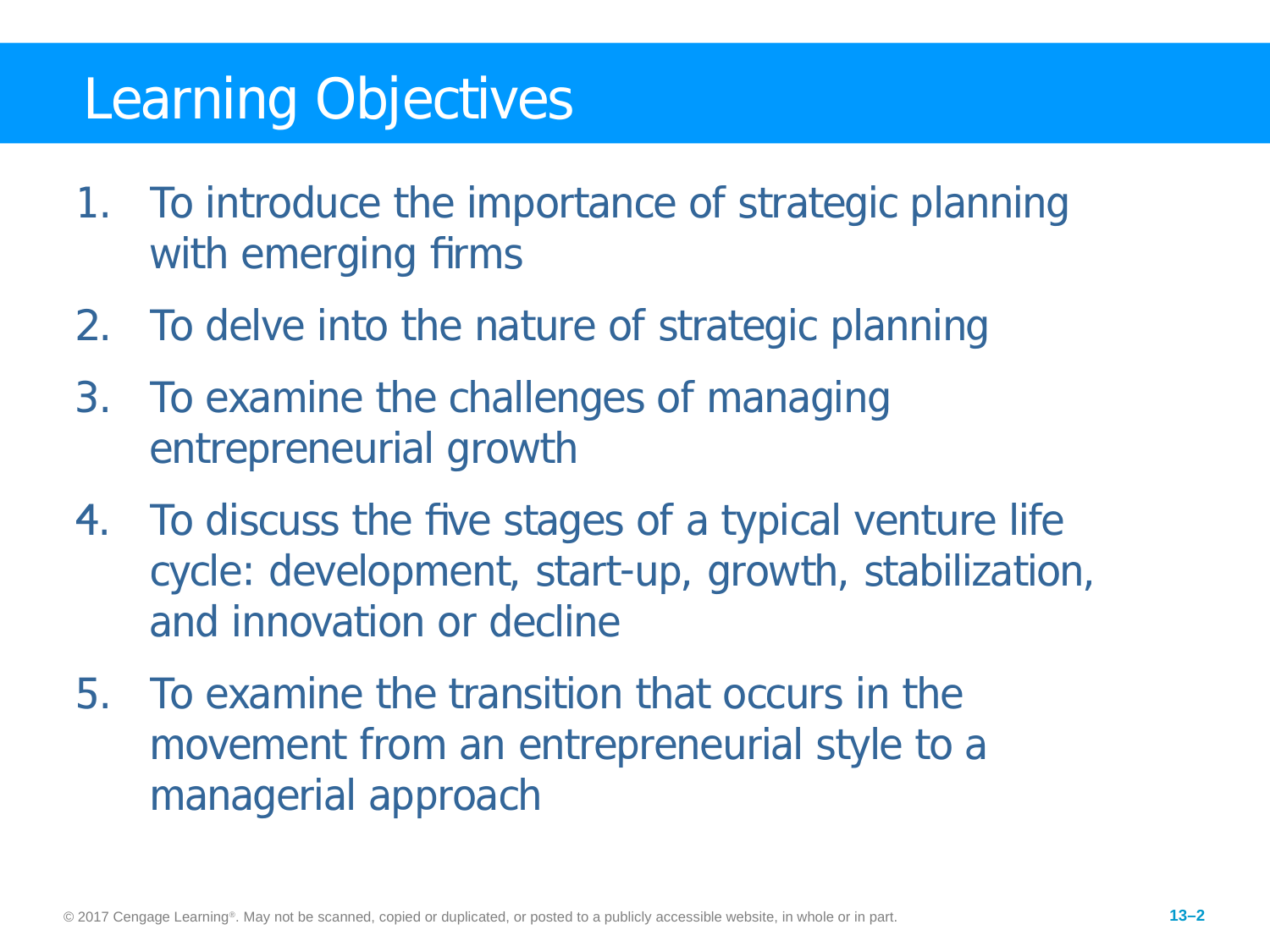

# Learning Objectives
To introduce the importance of strategic planning with emerging firms
To delve into the nature of strategic planning
To examine the challenges of managing entrepreneurial growth
To discuss the five stages of a typical venture life cycle: development, start-up, growth, stabilization, and innovation or decline
To examine the transition that occurs in the movement from an entrepreneurial style to a managerial approach
© 2017 Cengage Learning®. May not be scanned, copied or duplicated, or posted to a publicly accessible website, in whole or in part.
13–2